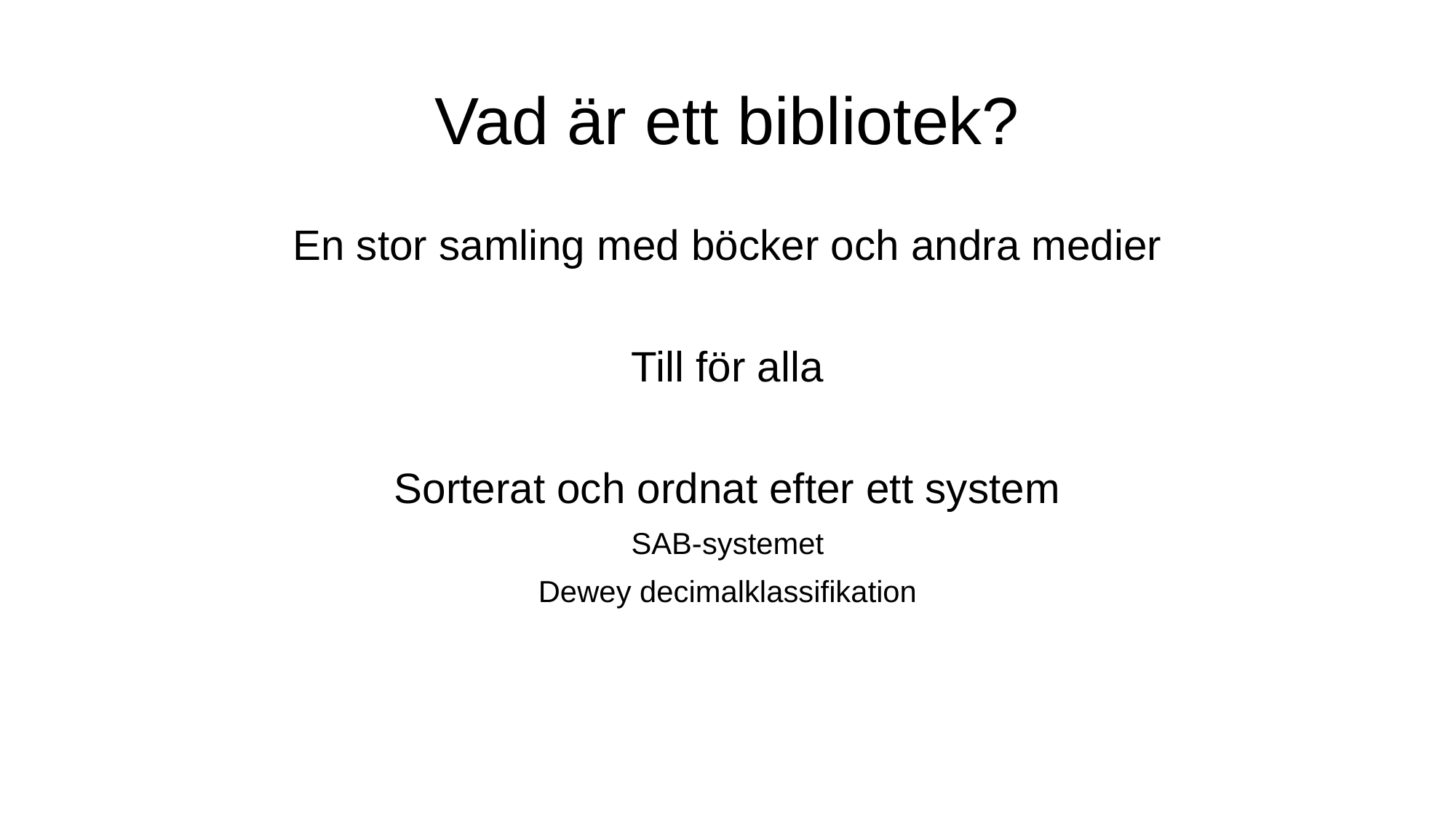

# Vad är ett bibliotek?
En stor samling med böcker och andra medier

Till för alla

Sorterat och ordnat efter ett system
SAB-systemet
Dewey decimalklassifikation